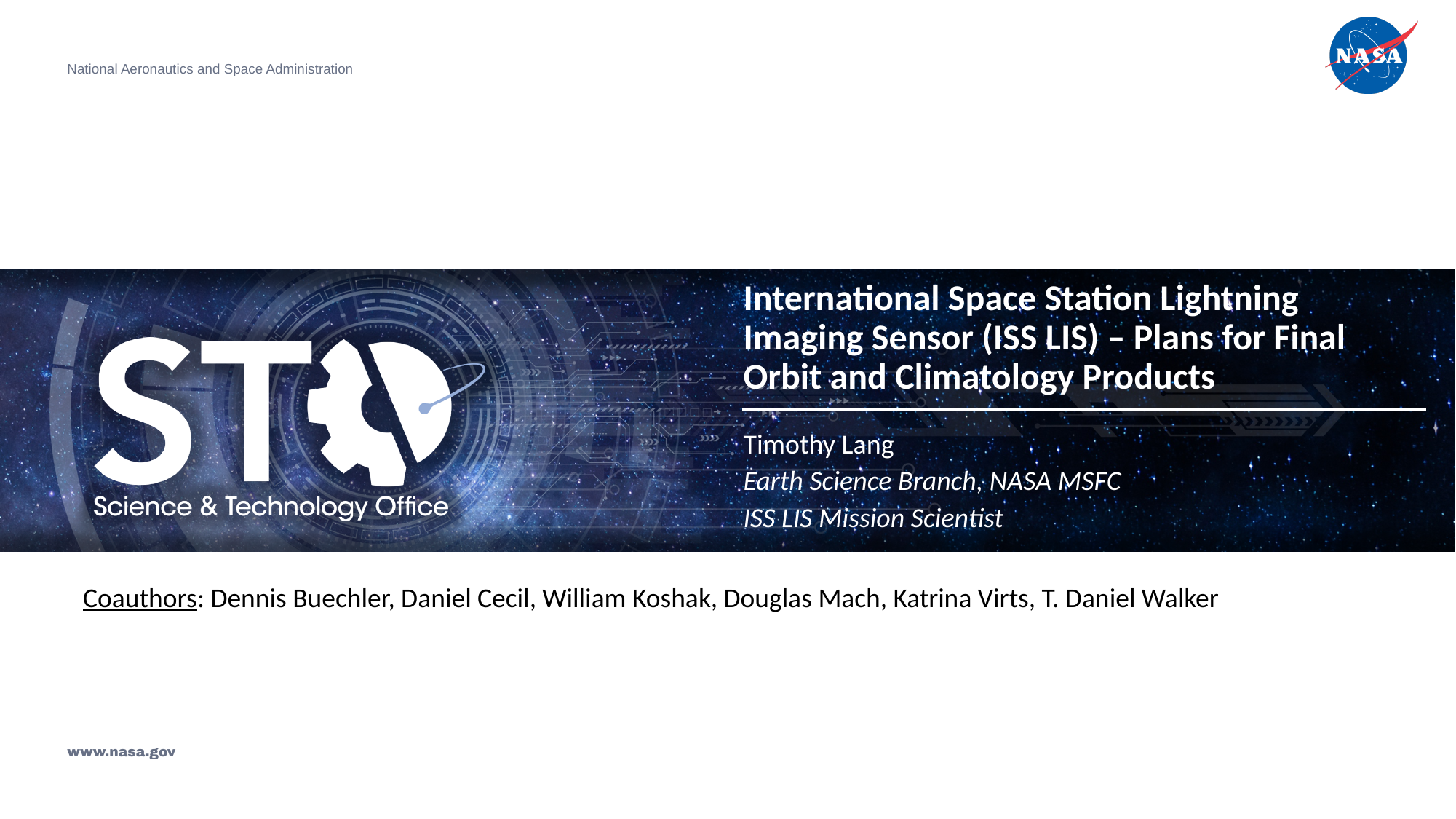

# International Space Station Lightning Imaging Sensor (ISS LIS) – Plans for Final Orbit and Climatology Products
Timothy Lang
Earth Science Branch, NASA MSFC
ISS LIS Mission Scientist
Coauthors: Dennis Buechler, Daniel Cecil, William Koshak, Douglas Mach, Katrina Virts, T. Daniel Walker